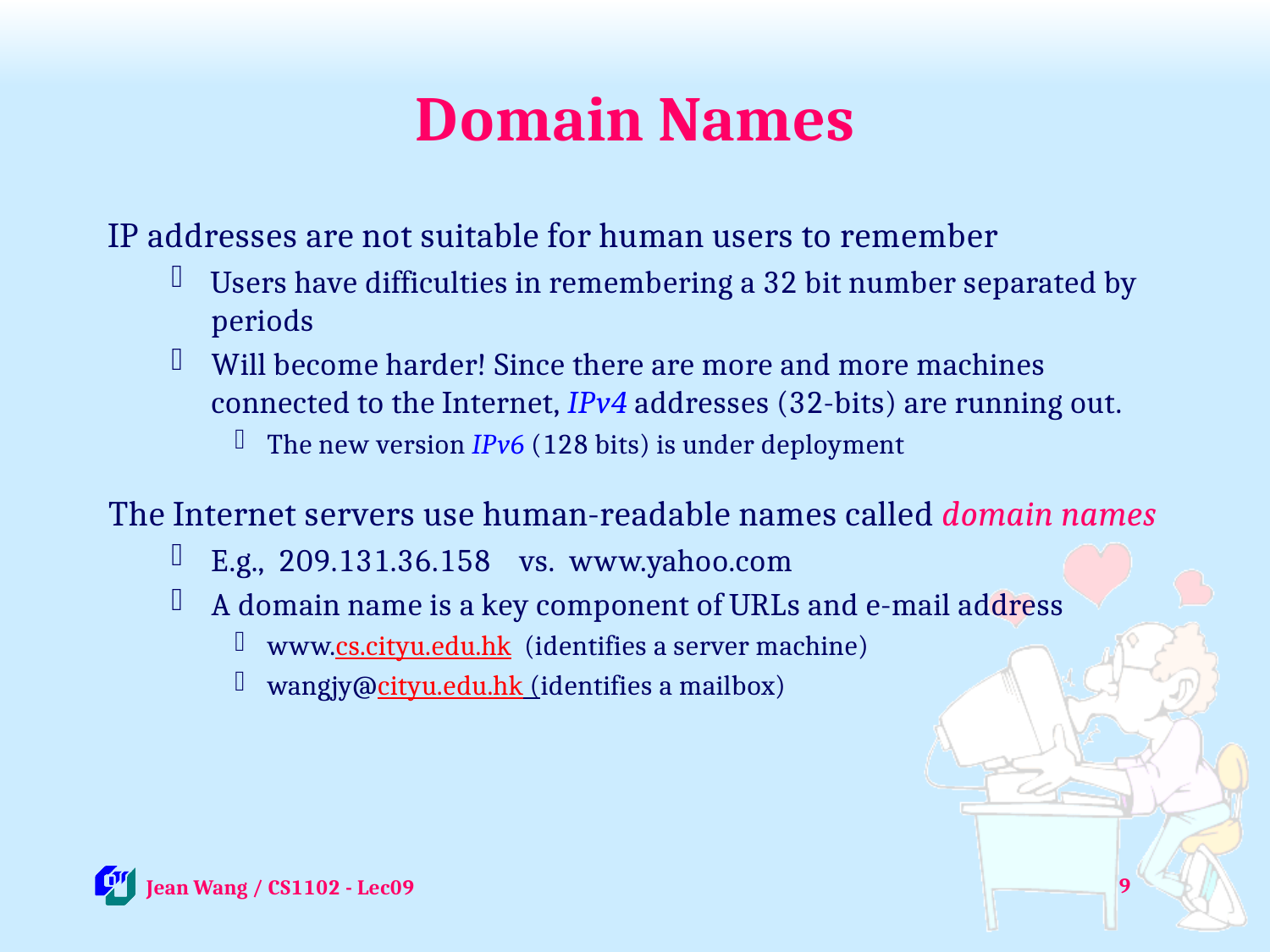

# Domain Names
IP addresses are not suitable for human users to remember
Users have difficulties in remembering a 32 bit number separated by periods
Will become harder! Since there are more and more machines connected to the Internet, IPv4 addresses (32-bits) are running out.
The new version IPv6 (128 bits) is under deployment

The Internet servers use human-readable names called domain names
E.g.,  209.131.36.158    vs.  www.yahoo.com
A domain name is a key component of URLs and e-mail address
www.cs.cityu.edu.hk  (identifies a server machine)
wangjy@cityu.edu.hk (identifies a mailbox)
9
    Jean Wang / CS1102 - Lec09